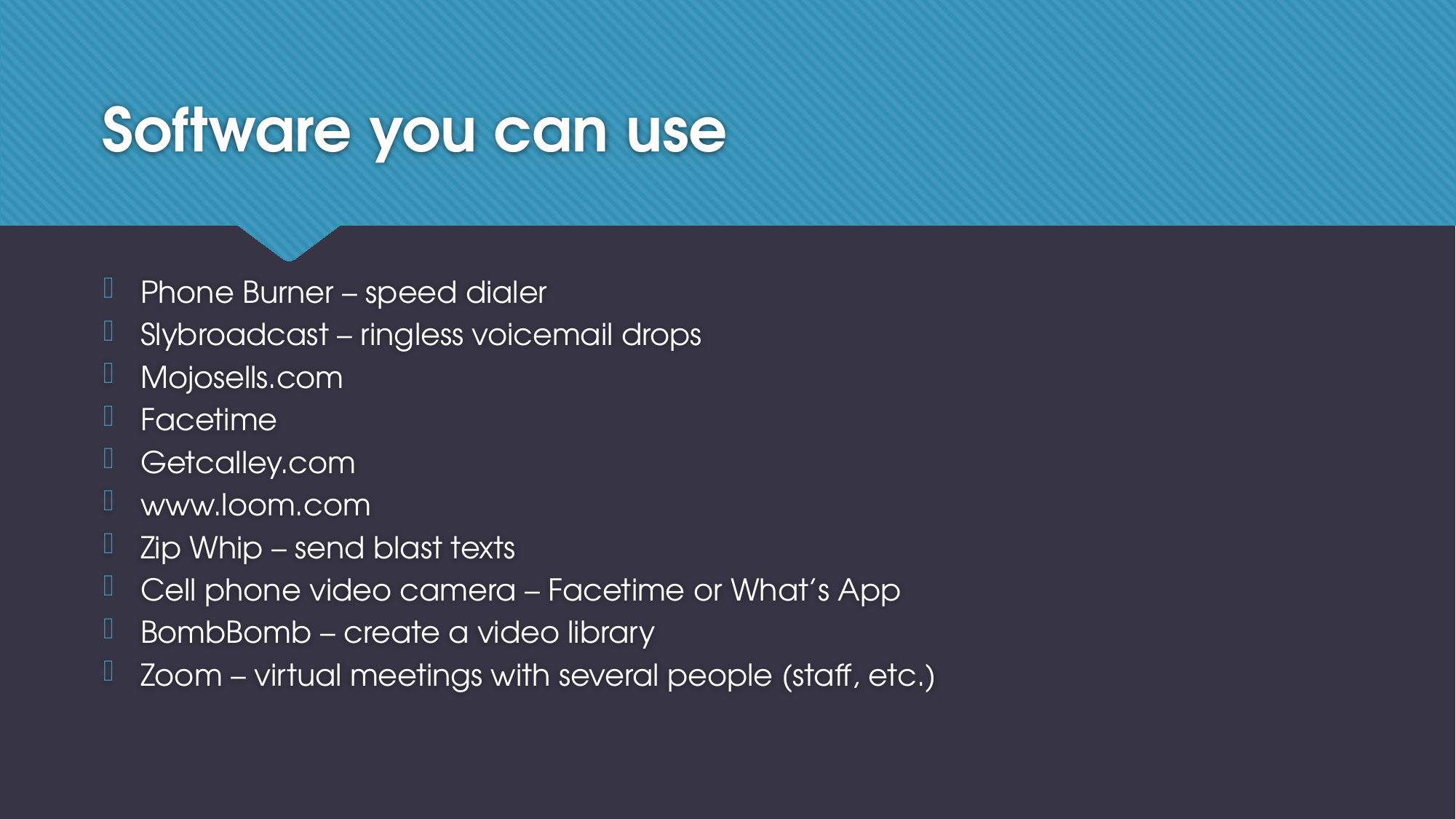

# Software you can use
Phone Burner – speed dialer
Slybroadcast – ringless voicemail drops
Mojosells.com
Facetime
Getcalley.com
www.loom.com
Zip Whip – send blast texts
Cell phone video camera – Facetime or What’s App
BombBomb – create a video library
Zoom – virtual meetings with several people (staff, etc.)